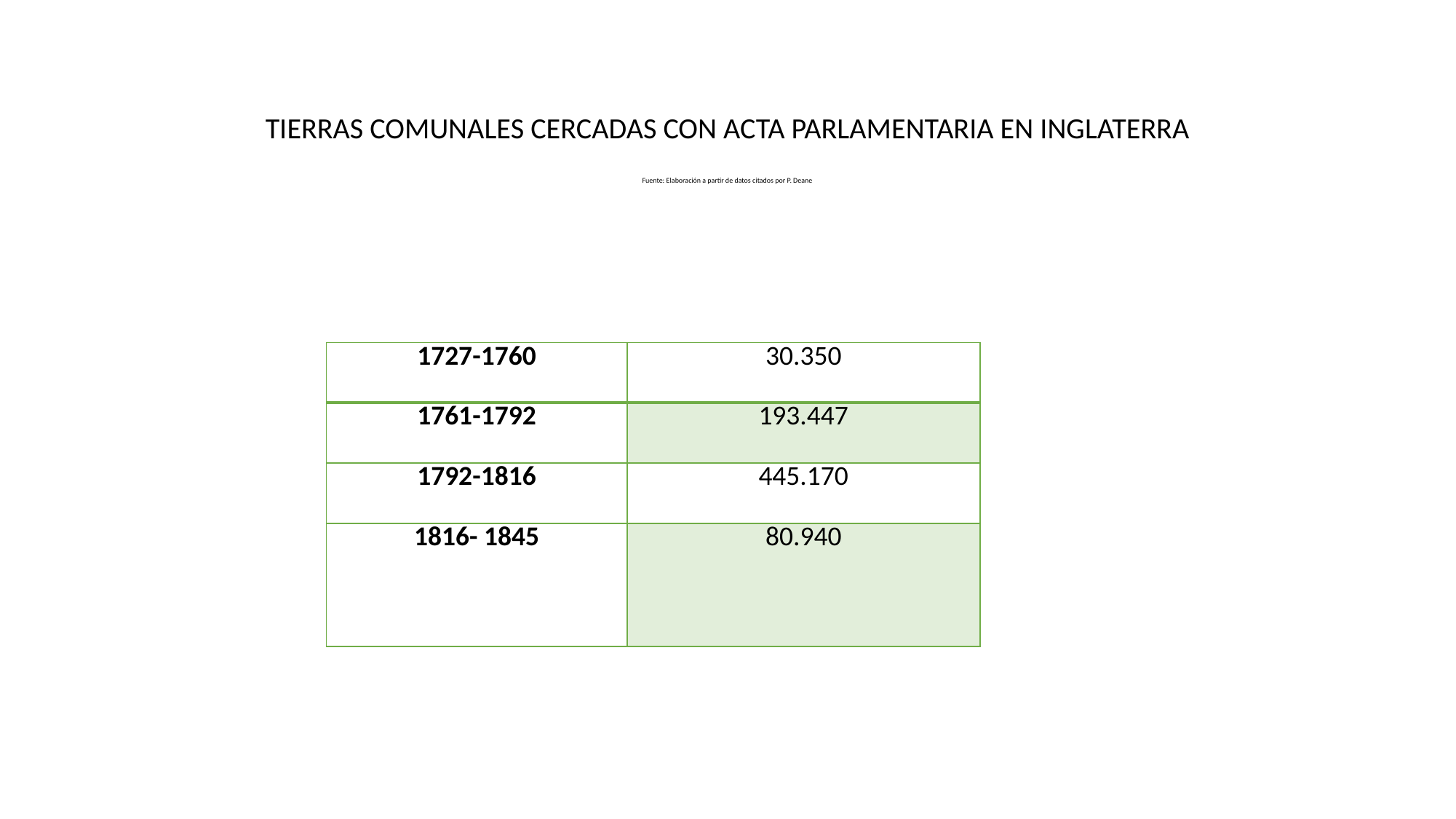

# TIERRAS COMUNALES CERCADAS CON ACTA PARLAMENTARIA EN INGLATERRA Fuente: Elaboración a partir de datos citados por P. Deane
| 1727-1760 | 30.350 |
| --- | --- |
| 1761-1792 | 193.447 |
| 1792-1816 | 445.170 |
| 1816- 1845 | 80.940 |